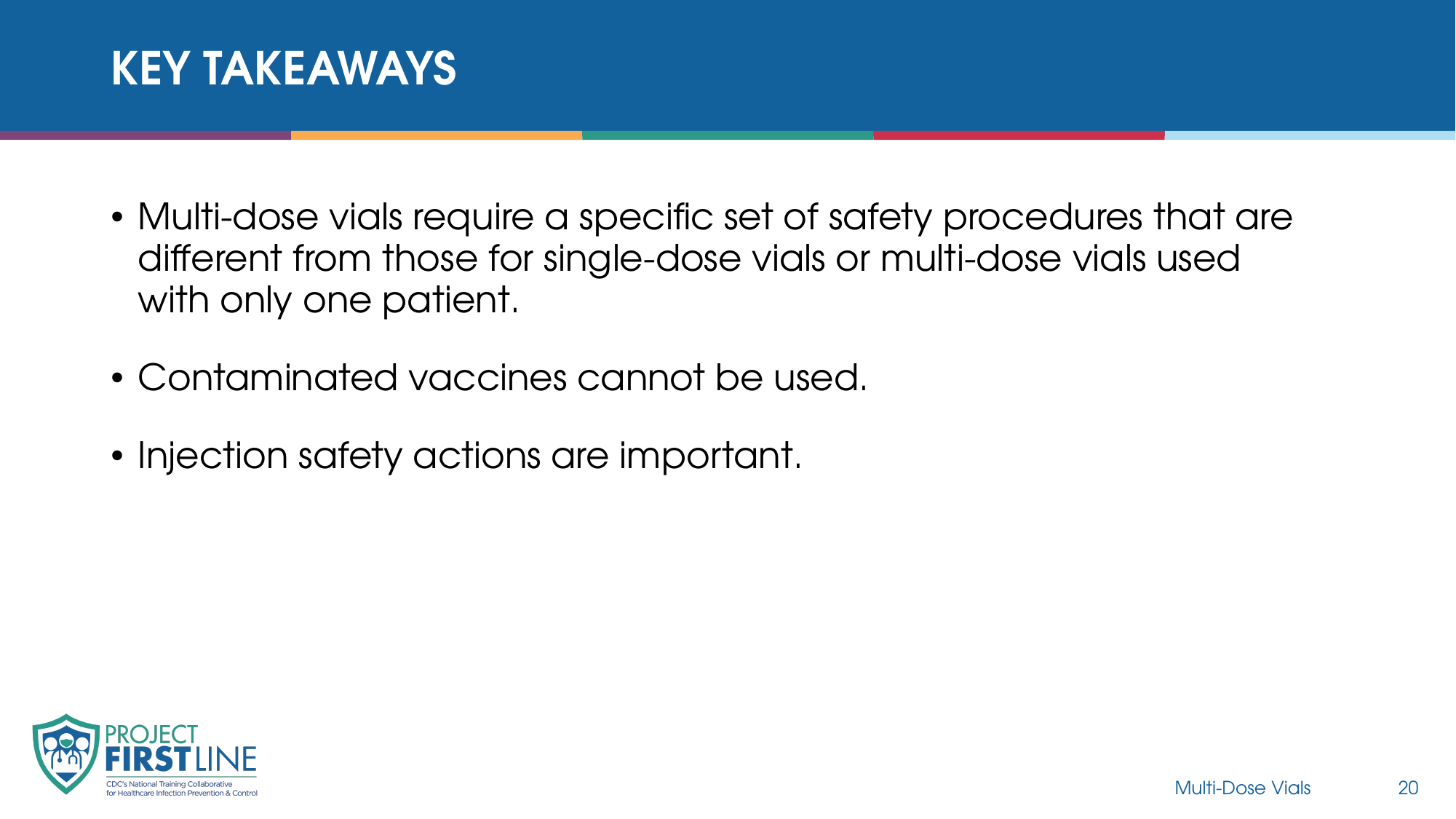

# Key Takeaways
Multi-dose vials require a specific set of safety procedures that are different from those for single-dose vials or multi-dose vials used with only one patient.
Contaminated vaccines cannot be used.
Injection safety actions are important.

Multi-Dose Vials
20